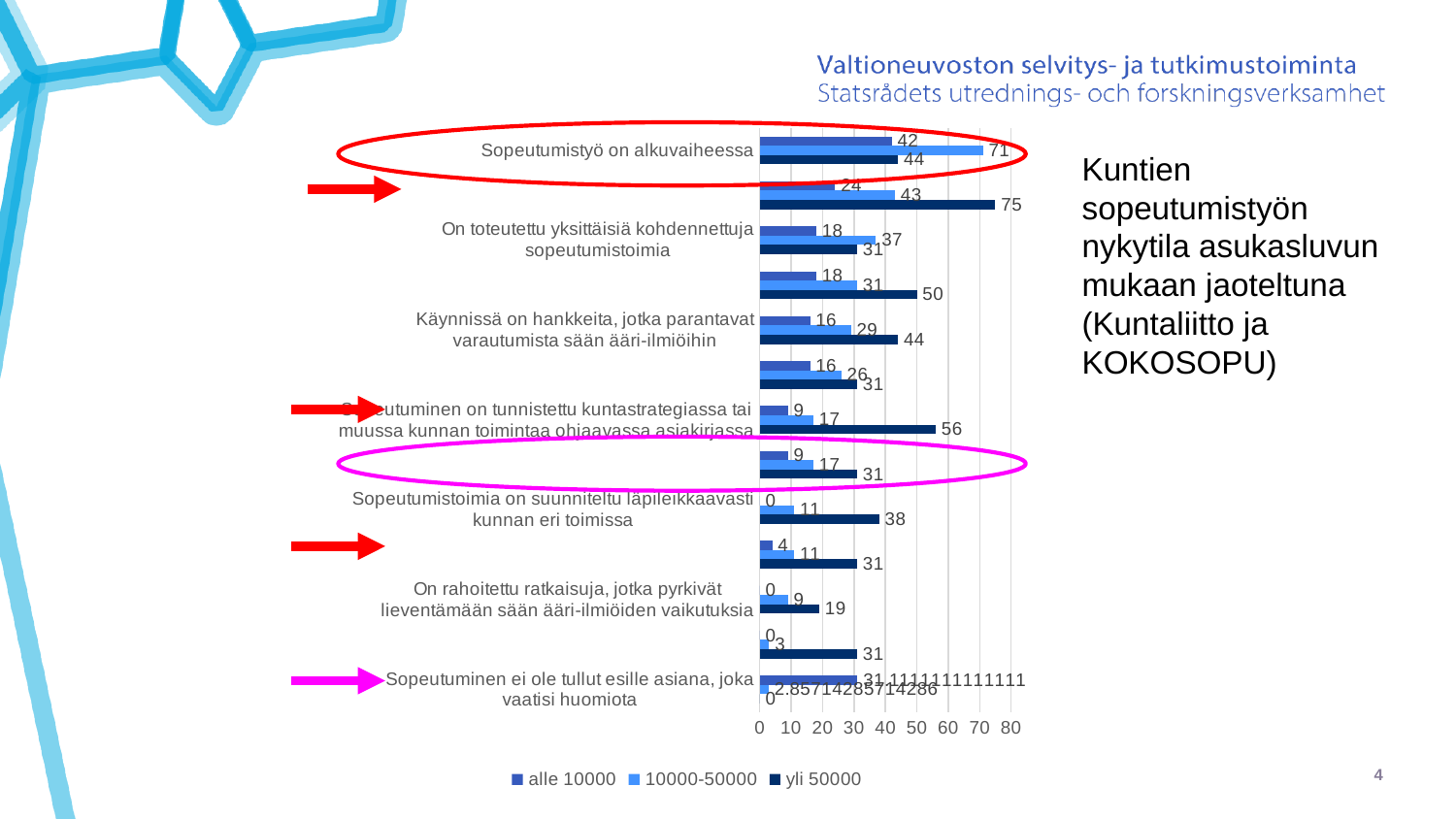

### Chart

| Category | yli 50000 | 10000-50000 | alle 10000 |
|---|---|---|---|
| Sopeutuminen ei ole tullut esille asiana, joka vaatisi huomiota | 0.0 | 2.85714285714286 | 31.1111111111111 |
| Sopeutumiselle on asetettu selkeitä tavoitteita | 31.0 | 3.0 | 0.0 |
| On rahoitettu ratkaisuja, jotka pyrkivät lieventämään sään ääri-ilmiöiden vaikutuksia | 19.0 | 9.0 | 0.0 |
| Sopeutumistoimia on toteutettu kunnasamme usealla toimialalla | 31.0 | 11.0 | 4.0 |
| Sopeutumistoimia on suunniteltu läpileikkaavasti kunnan eri toimissa | 38.0 | 11.0 | 0.0 |
| Ilmastonmuutos on aiheuttanut vahinkoja kuntamme alueella | 31.0 | 17.0 | 9.0 |
| Sopeutuminen on tunnistettu kuntastrategiassa tai muussa kunnan toimintaa ohjaavassa asiakirjassa | 56.0 | 17.0 | 9.0 |
| Kuntamme kuuluu verkostoon, jossa sopeutumista käsitellään | 31.0 | 26.0 | 16.0 |
| Käynnissä on hankkeita, jotka parantavat varautumista sään ääri-ilmiöihin | 44.0 | 29.0 | 16.0 |
| Käynnissä on sopeutumiseen liittyviä hankkeita | 50.0 | 31.0 | 18.0 |
| On toteutettu yksittäisiä kohdennettuja sopeutumistoimia | 31.0 | 37.0 | 18.0 |
| Kuntaamme kohdistuvat ilmastonmuutoksen riskit on tunnistettu | 75.0 | 43.0 | 24.0 |
| Sopeutumistyö on alkuvaiheessa | 44.0 | 71.0 | 42.0 |
Kuntien sopeutumistyön nykytila asukasluvun mukaan jaoteltuna
(Kuntaliitto ja KOKOSOPU)

4